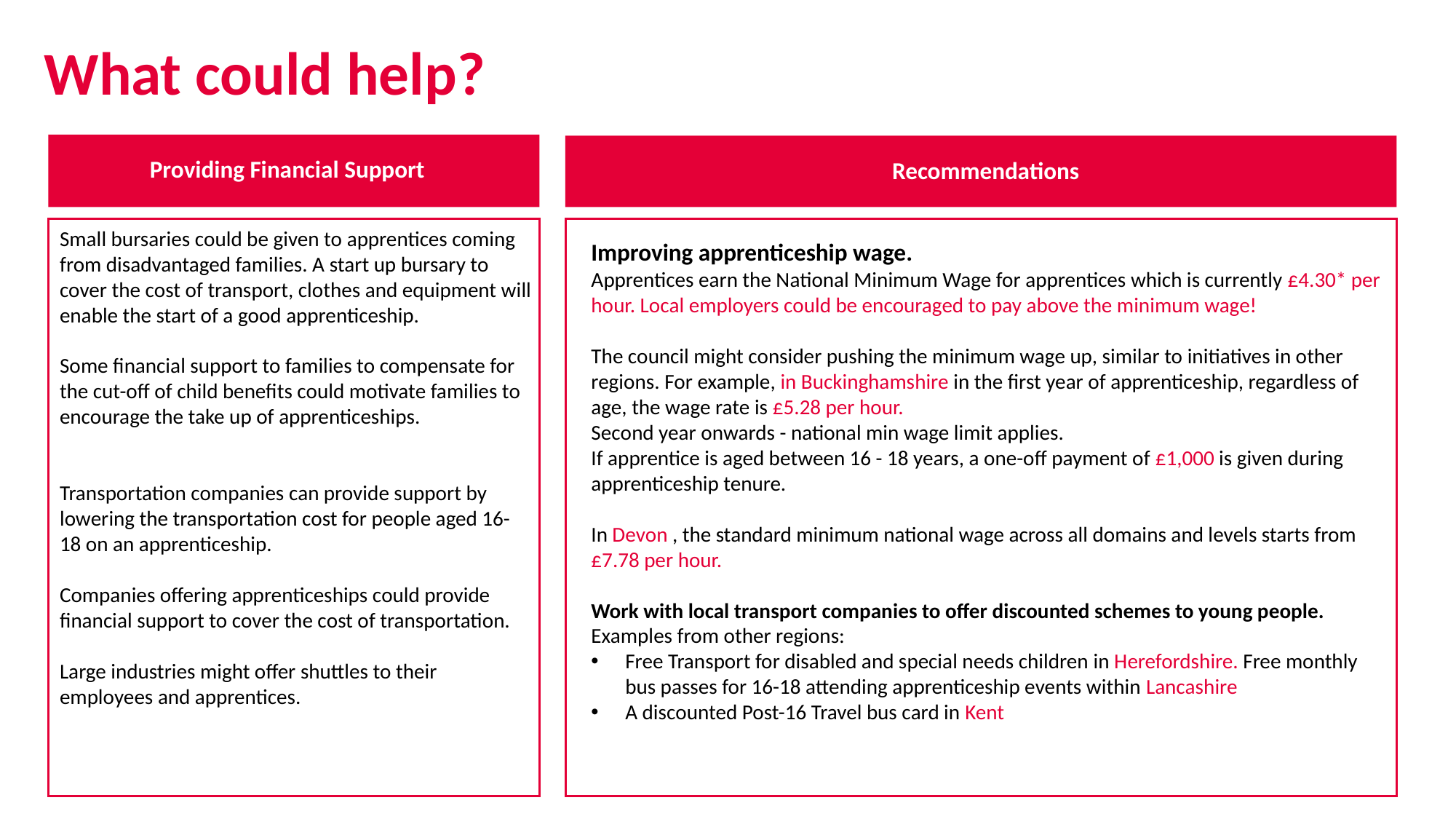

# What could help?

Providing Financial Support
Recommendations

Small bursaries could be given to apprentices coming from disadvantaged families. A start up bursary to cover the cost of transport, clothes and equipment will enable the start of a good apprenticeship.

Some financial support to families to compensate for the cut-off of child benefits could motivate families to encourage the take up of apprenticeships.

Transportation companies can provide support by lowering the transportation cost for people aged 16-18 on an apprenticeship.

Companies offering apprenticeships could provide financial support to cover the cost of transportation.

Large industries might offer shuttles to their employees and apprentices.

Improving apprenticeship wage.
Apprentices earn the National Minimum Wage for apprentices which is currently £4.30* per hour. Local employers could be encouraged to pay above the minimum wage!

The council might consider pushing the minimum wage up, similar to initiatives in other regions. For example, in Buckinghamshire in the first year of apprenticeship, regardless of age, the wage rate is £5.28 per hour.
Second year onwards - national min wage limit applies.
If apprentice is aged between 16 - 18 years, a one-off payment of £1,000 is given during apprenticeship tenure.

In Devon , the standard minimum national wage across all domains and levels starts from £7.78 per hour.

Work with local transport companies to offer discounted schemes to young people.
Examples from other regions:
Free Transport for disabled and special needs children in Herefordshire. Free monthly bus passes for 16-18 attending apprenticeship events within Lancashire
A discounted Post-16 Travel bus card in Kent